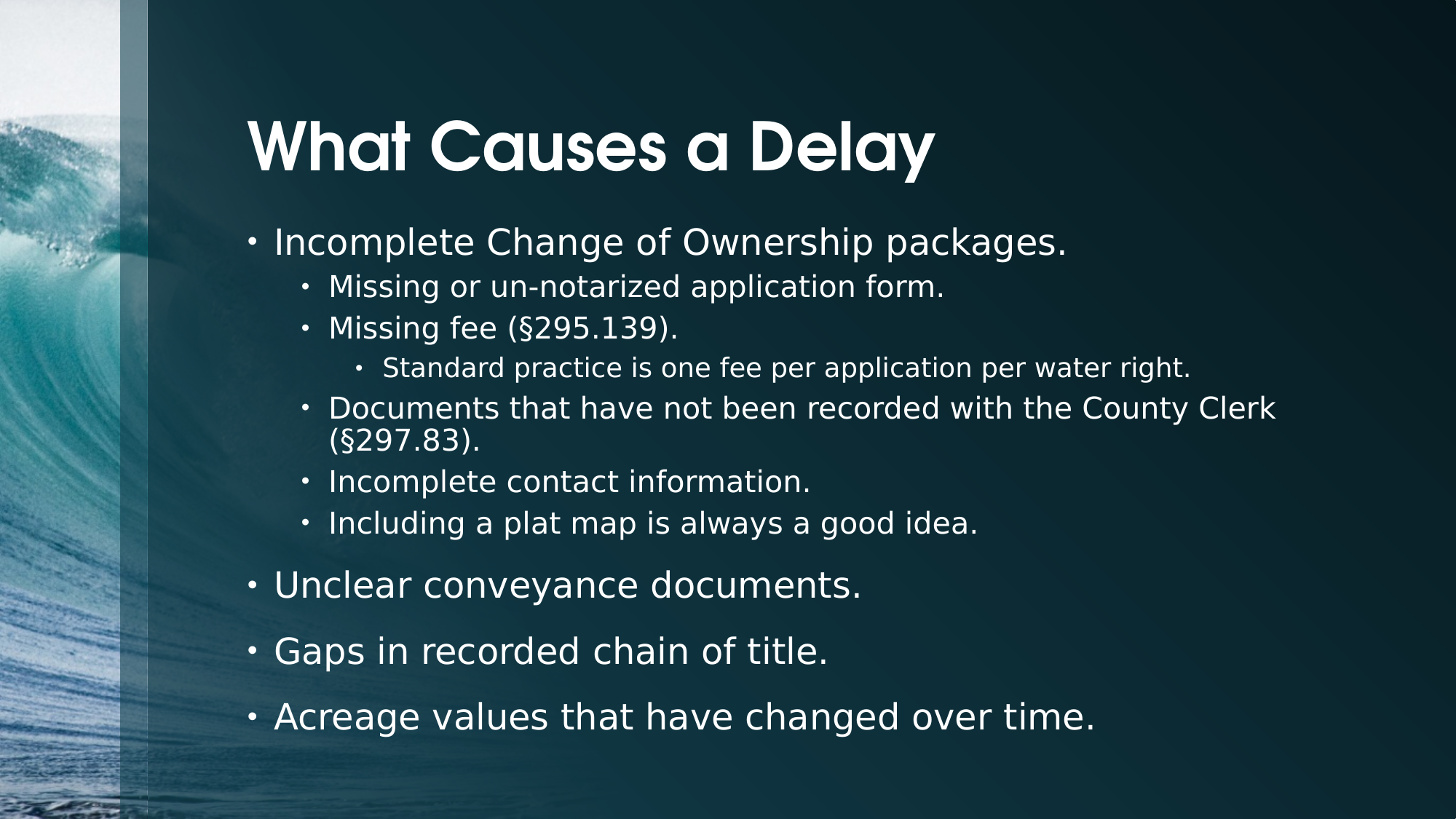

# What Causes a Delay
Incomplete Change of Ownership packages.
Missing or un-notarized application form.
Missing fee (§295.139).
Standard practice is one fee per application per water right.
Documents that have not been recorded with the County Clerk (§297.83).
Incomplete contact information.
Including a plat map is always a good idea.
Unclear conveyance documents.
Gaps in recorded chain of title.
Acreage values that have changed over time.